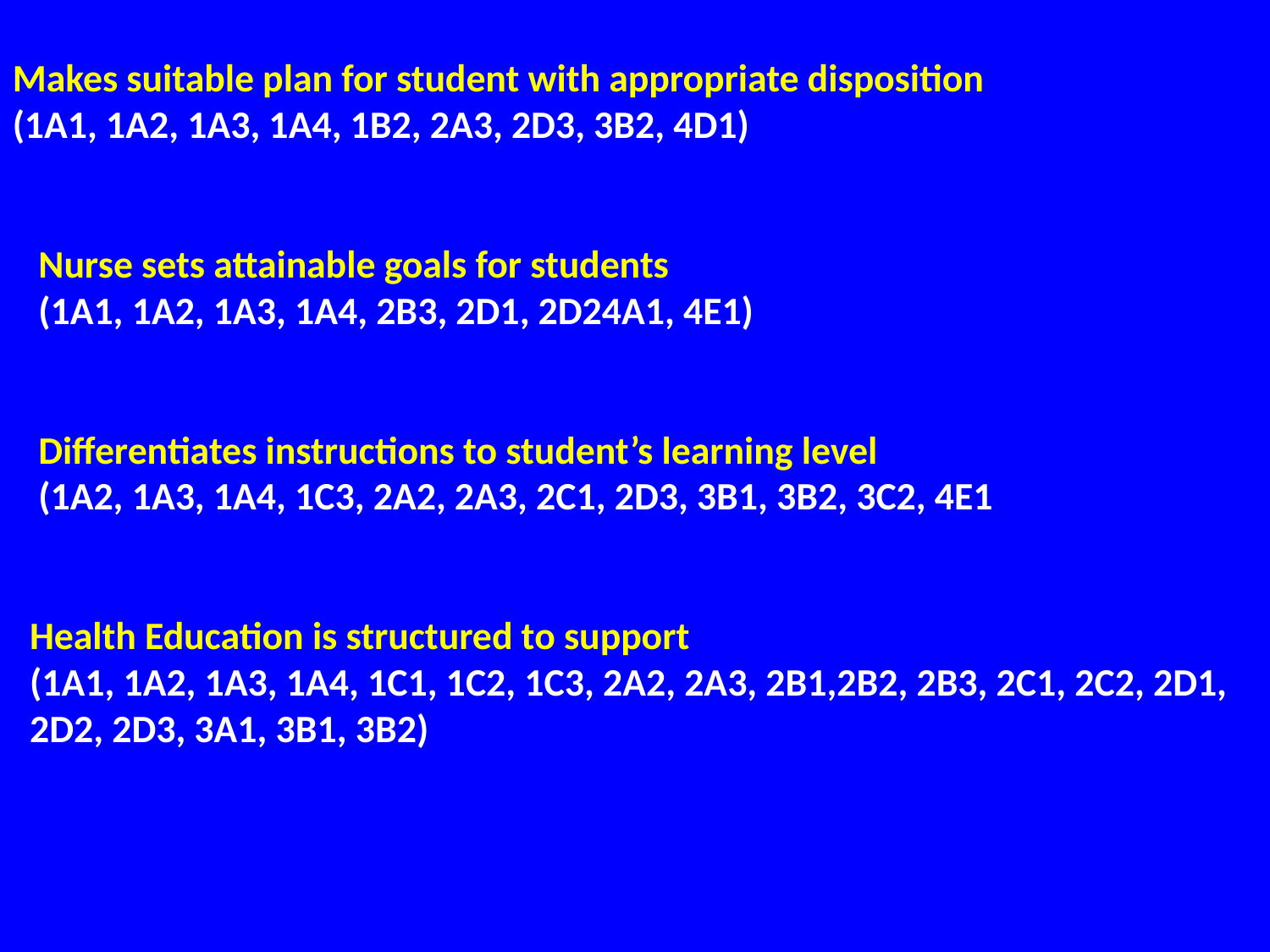

Makes suitable plan for student with appropriate disposition
(1A1, 1A2, 1A3, 1A4, 1B2, 2A3, 2D3, 3B2, 4D1)

   Nurse sets attainable goals for students
   (1A1, 1A2, 1A3, 1A4, 2B3, 2D1, 2D24A1, 4E1)

   Differentiates instructions to student’s learning level
   (1A2, 1A3, 1A4, 1C3, 2A2, 2A3, 2C1, 2D3, 3B1, 3B2, 3C2, 4E1

  Health Education is structured to support
  (1A1, 1A2, 1A3, 1A4, 1C1, 1C2, 1C3, 2A2, 2A3, 2B1,2B2, 2B3, 2C1, 2C2, 2D1,
  2D2, 2D3, 3A1, 3B1, 3B2)